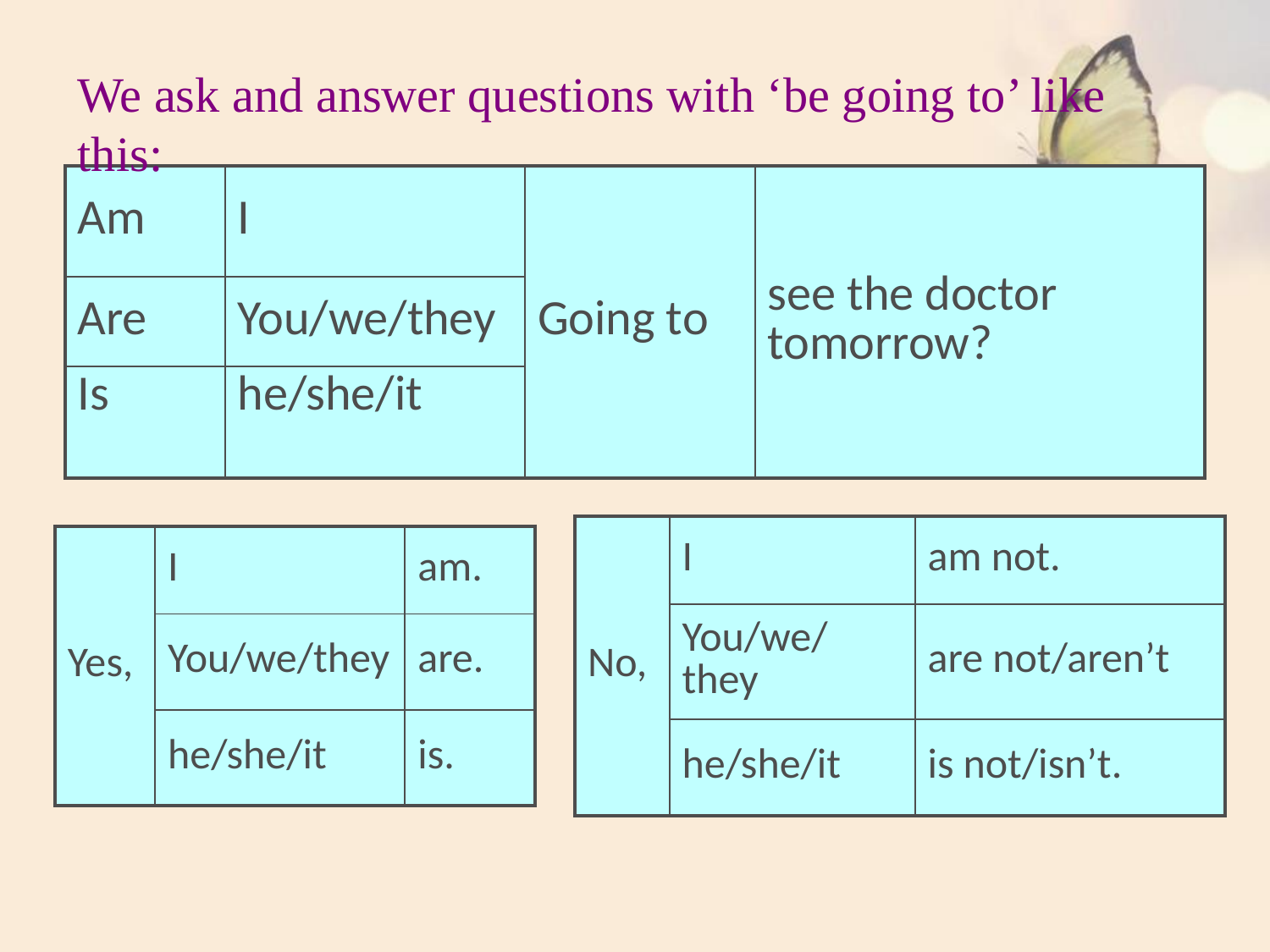

We ask and answer questions with ‘be going to’ like this:
| Am | I | Going to | see the doctor tomorrow? |
| --- | --- | --- | --- |
| Are | You/we/they |  |  |
| Is | he/she/it |  |  |
| No, | I | am not. |
| --- | --- | --- |
|  | You/we/they | are not/aren’t |
|  | he/she/it | is not/isn’t. |
| Yes, | I | am. |
| --- | --- | --- |
|  | You/we/they | are. |
|  | he/she/it | is. |